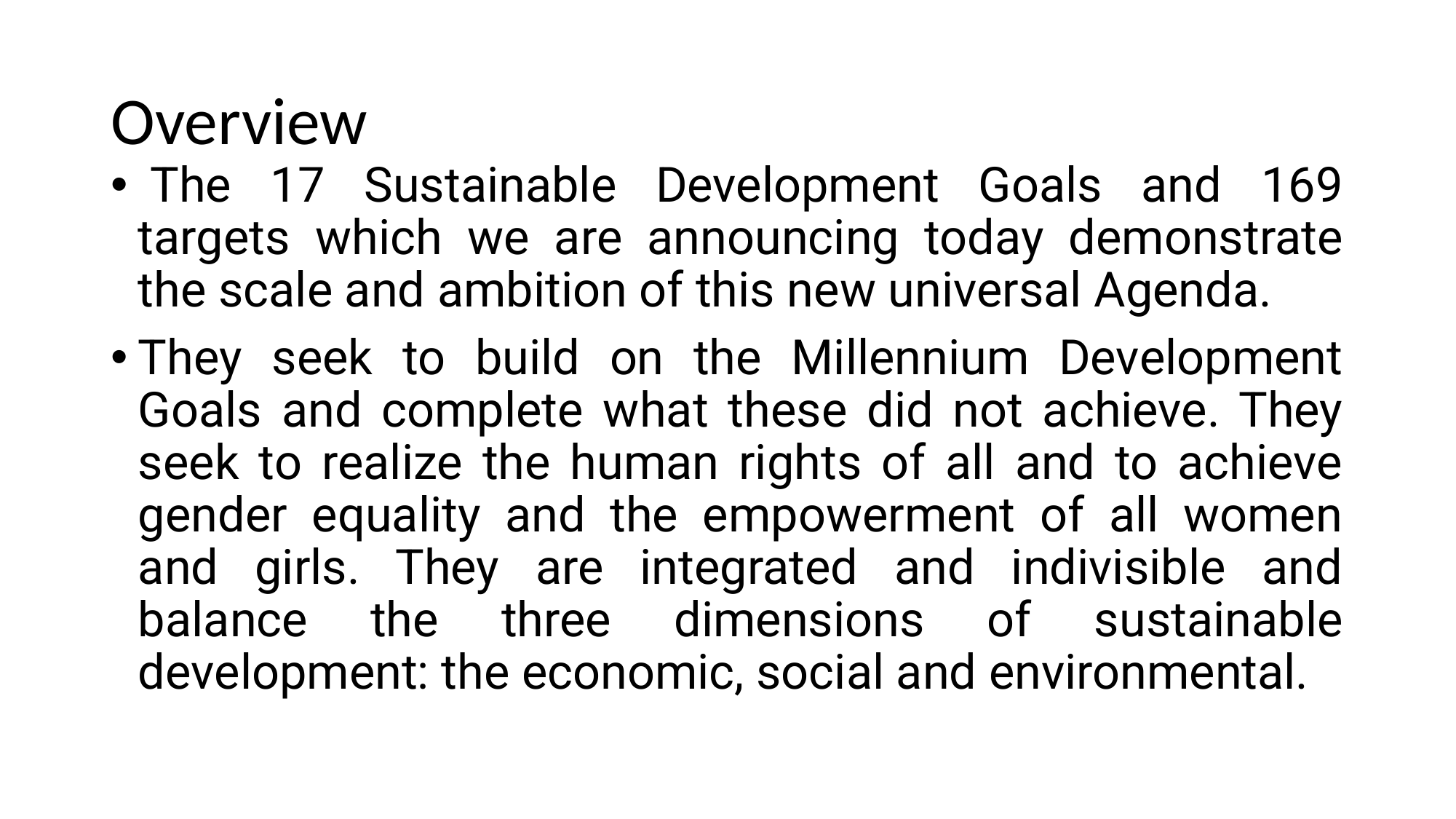

# Overview
 The 17 Sustainable Development Goals and 169 targets which we are announcing today demonstrate the scale and ambition of this new universal Agenda.
They seek to build on the Millennium Development Goals and complete what these did not achieve. They seek to realize the human rights of all and to achieve gender equality and the empowerment of all women and girls. They are integrated and indivisible and balance the three dimensions of sustainable development: the economic, social and environmental.